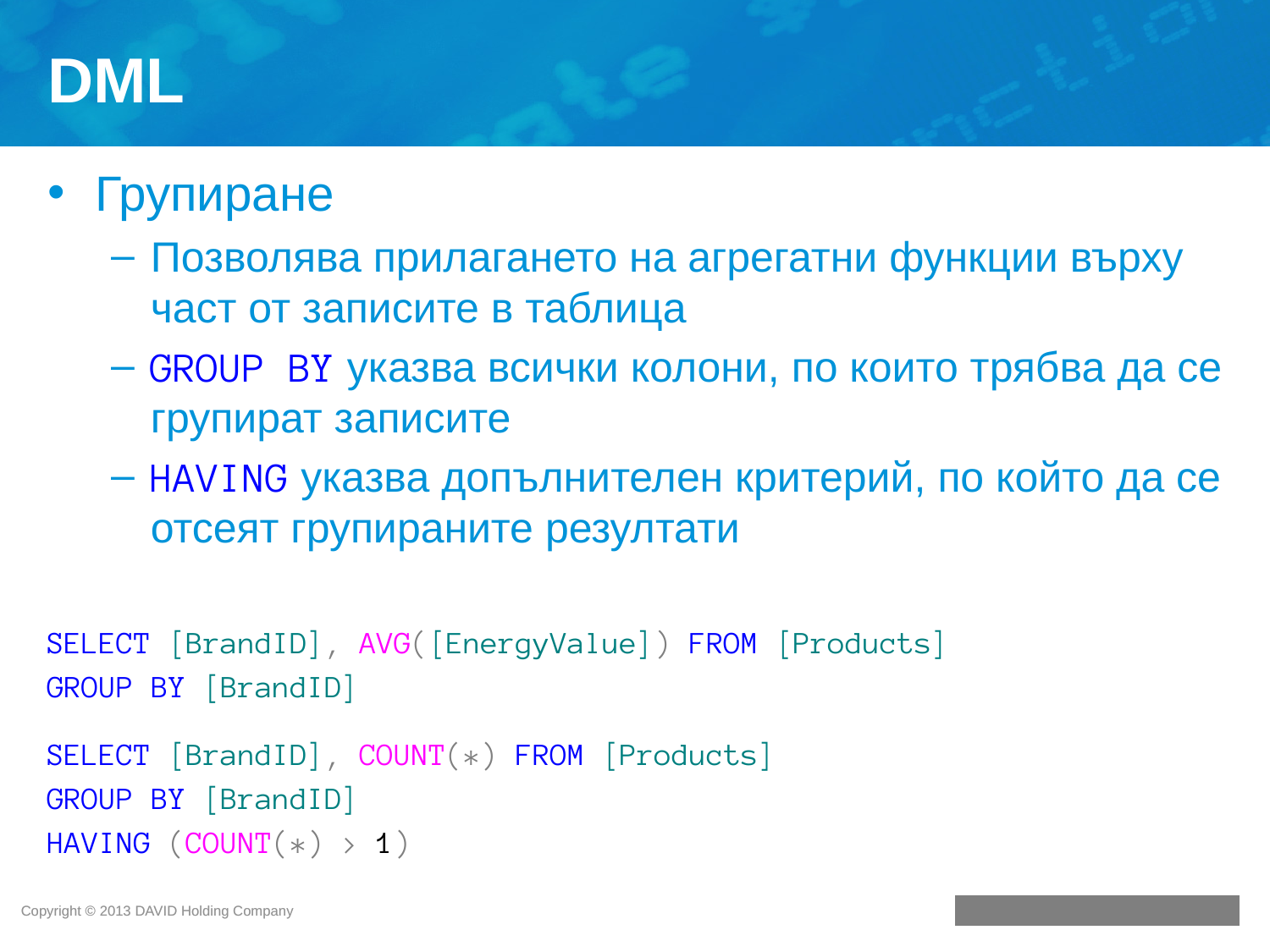

# DML
Групиране
Позволява прилагането на агрегатни функции върху част от записите в таблица
GROUP BY указва всички колони, по които трябва да се групират записите
HAVING указва допълнителен критерий, по който да се отсеят групираните резултати

SELECT [BrandID], AVG([EnergyValue]) FROM [Products]
GROUP BY [BrandID]
SELECT [BrandID], COUNT(*) FROM [Products]
GROUP BY [BrandID]
HAVING (COUNT(*) > 1)